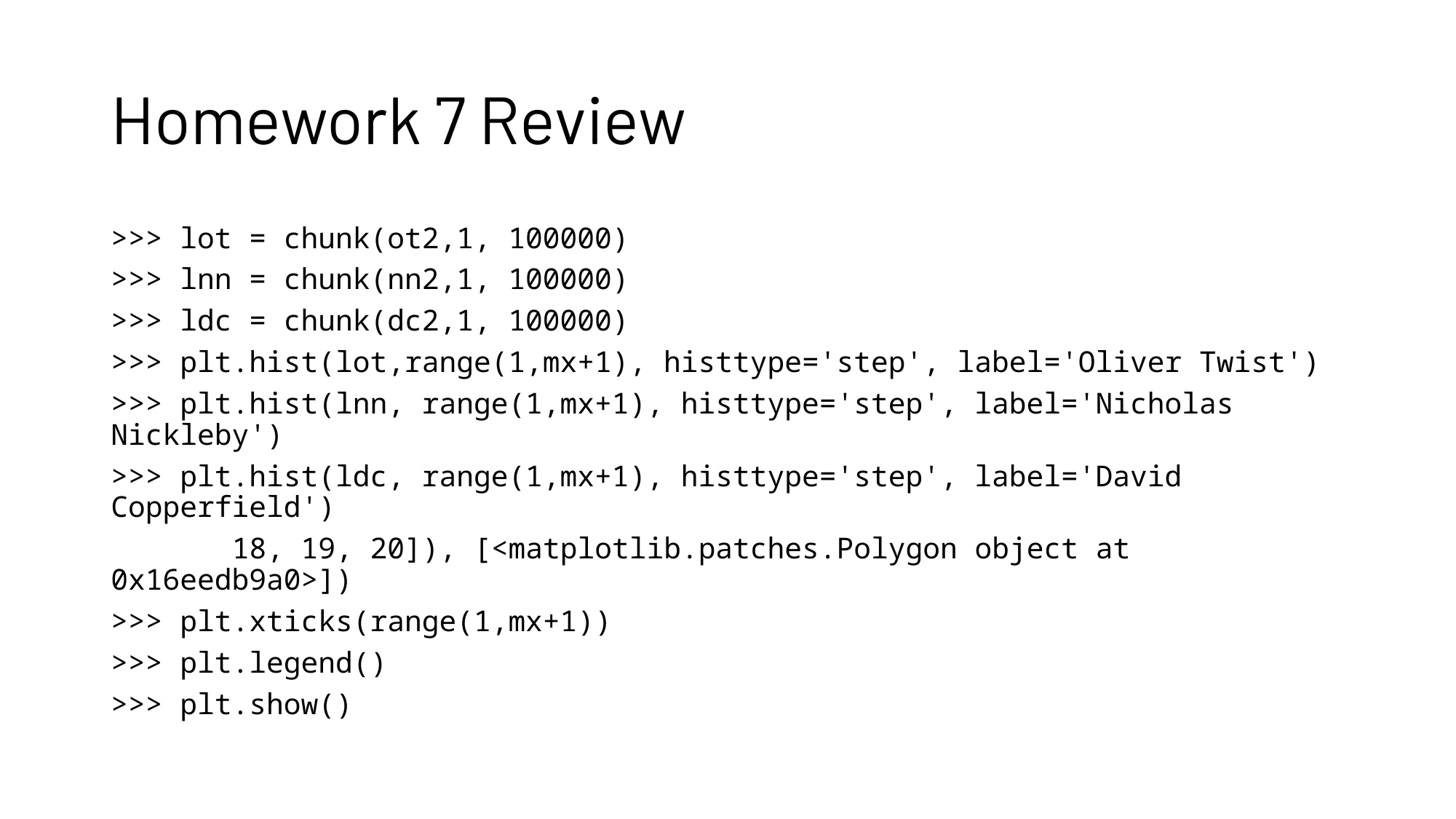

# Homework 7 Review
>>> lot = chunk(ot2,1, 100000)
>>> lnn = chunk(nn2,1, 100000)
>>> ldc = chunk(dc2,1, 100000)
>>> plt.hist(lot,range(1,mx+1), histtype='step', label='Oliver Twist')
>>> plt.hist(lnn, range(1,mx+1), histtype='step', label='Nicholas Nickleby')
>>> plt.hist(ldc, range(1,mx+1), histtype='step', label='David Copperfield')
       18, 19, 20]), [<matplotlib.patches.Polygon object at 0x16eedb9a0>])
>>> plt.xticks(range(1,mx+1))
>>> plt.legend()
>>> plt.show()